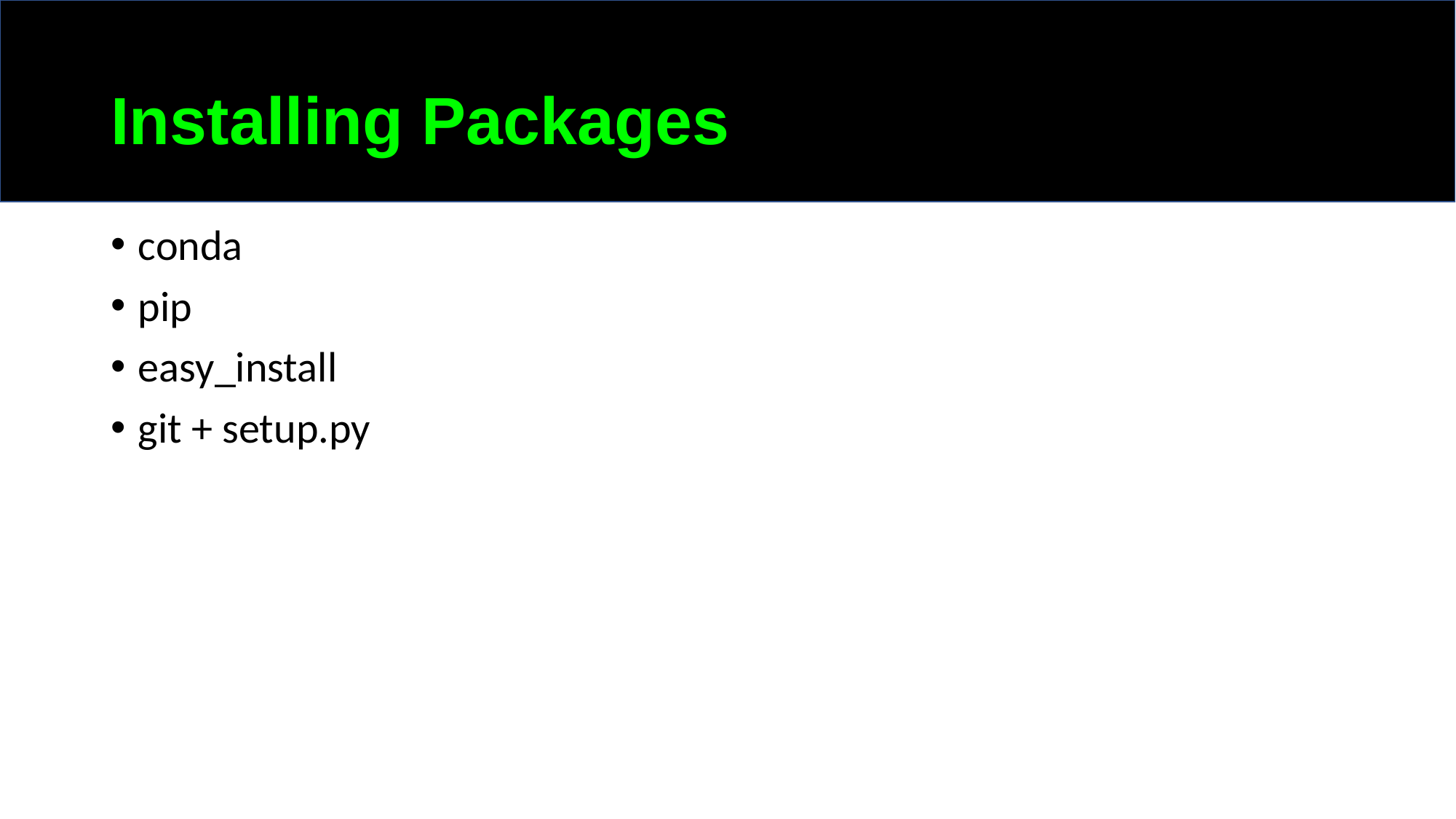

# Installing Packages
conda
pip
easy_install
git + setup.py